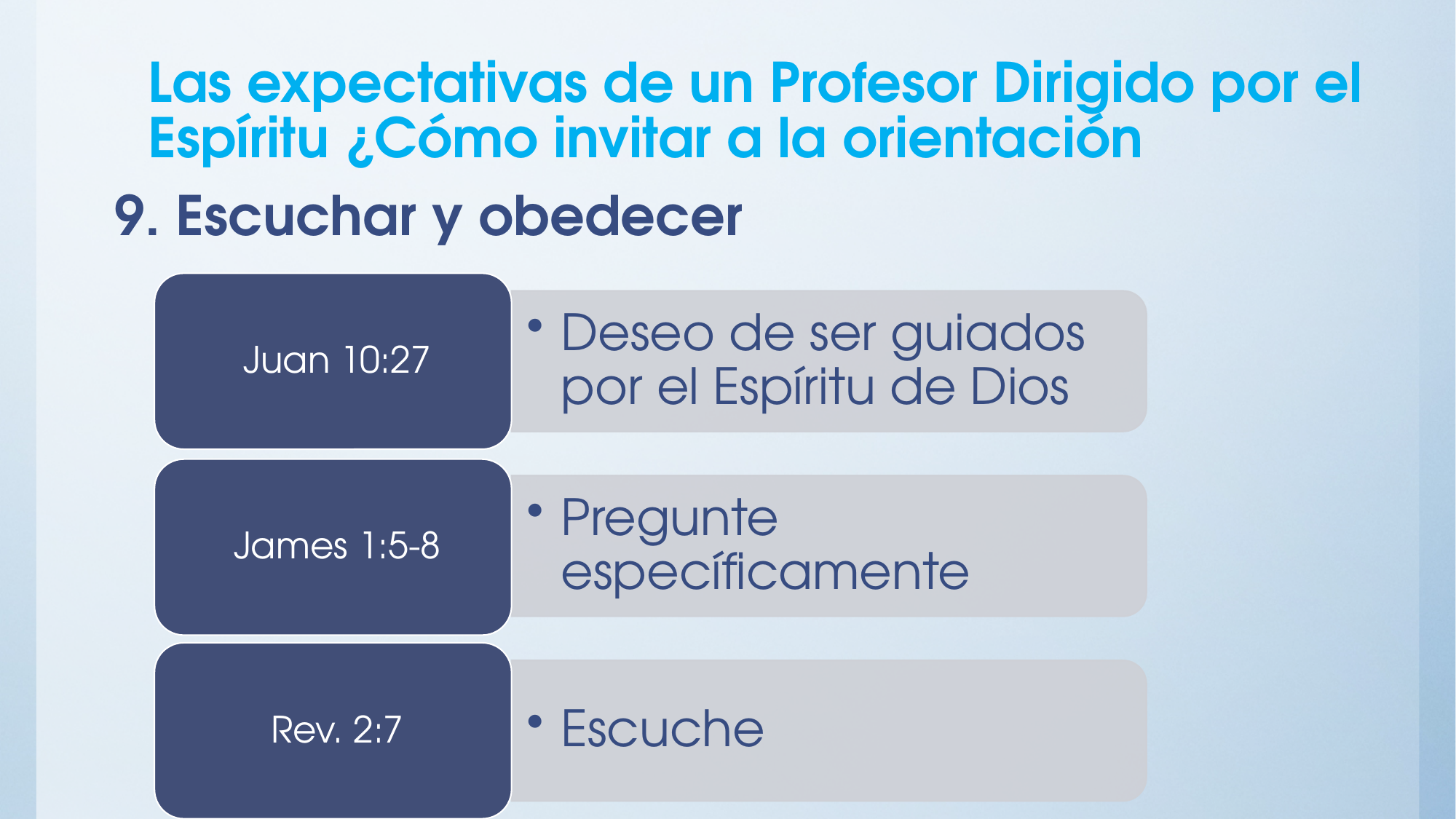

# Las expectativas de un Profesor Dirigido por el Espíritu ¿Cómo invitar a la orientación
9. Escuchar y obedecer
Deseo de ser guiados por el Espíritu de Dios
Juan 10:27
Pregunte específicamente
James 1:5-8
Escuche
Rev. 2:7